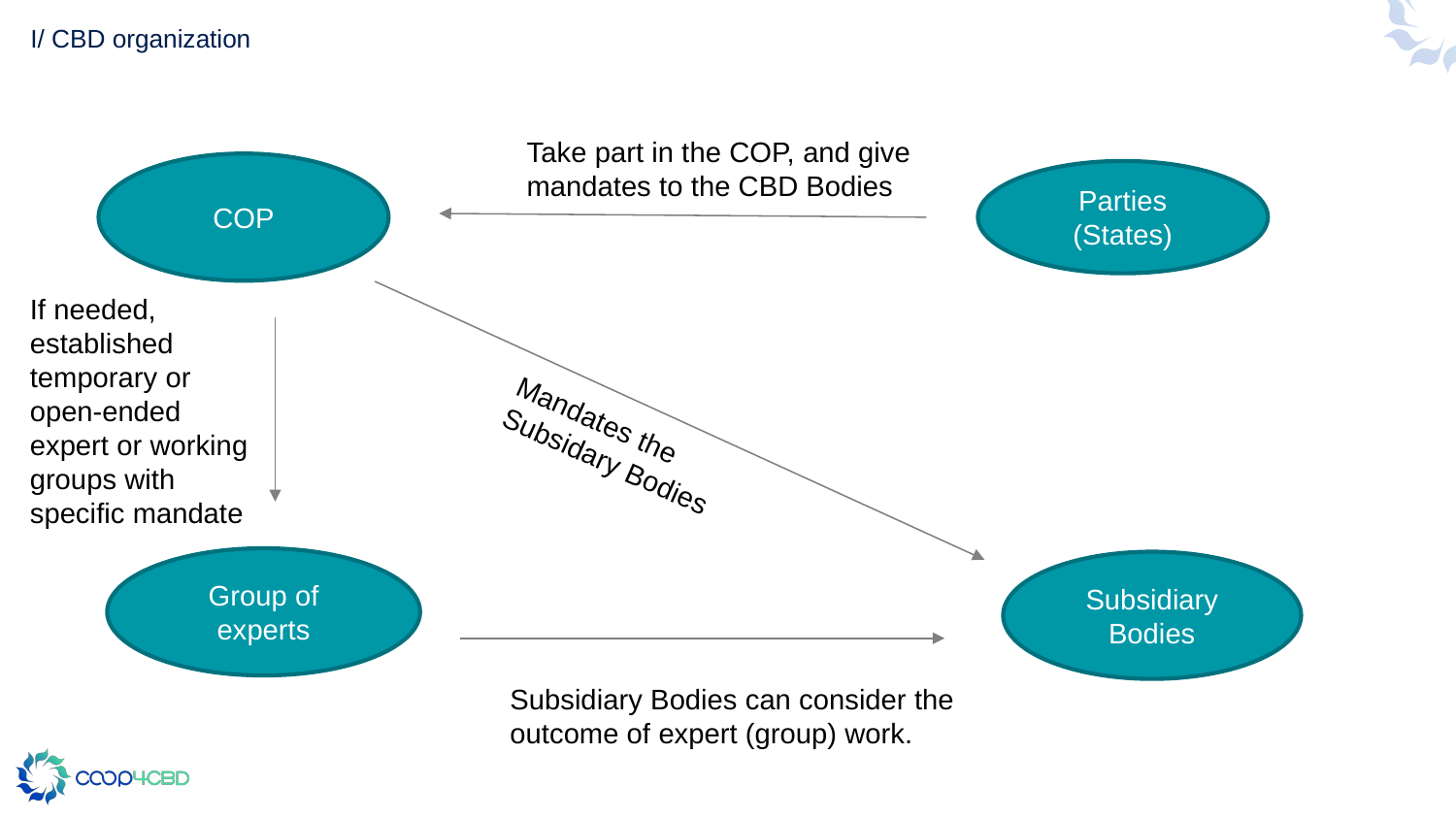

# I/ CBD organization
Take part in the COP, and give mandates to the CBD Bodies
COP
Parties (States)
If needed, established temporary or open-ended expert or working groups with specific mandate
Mandates the Subsidary Bodies
Group of experts
Subsidiary Bodies
Subsidiary Bodies can consider the outcome of expert (group) work.